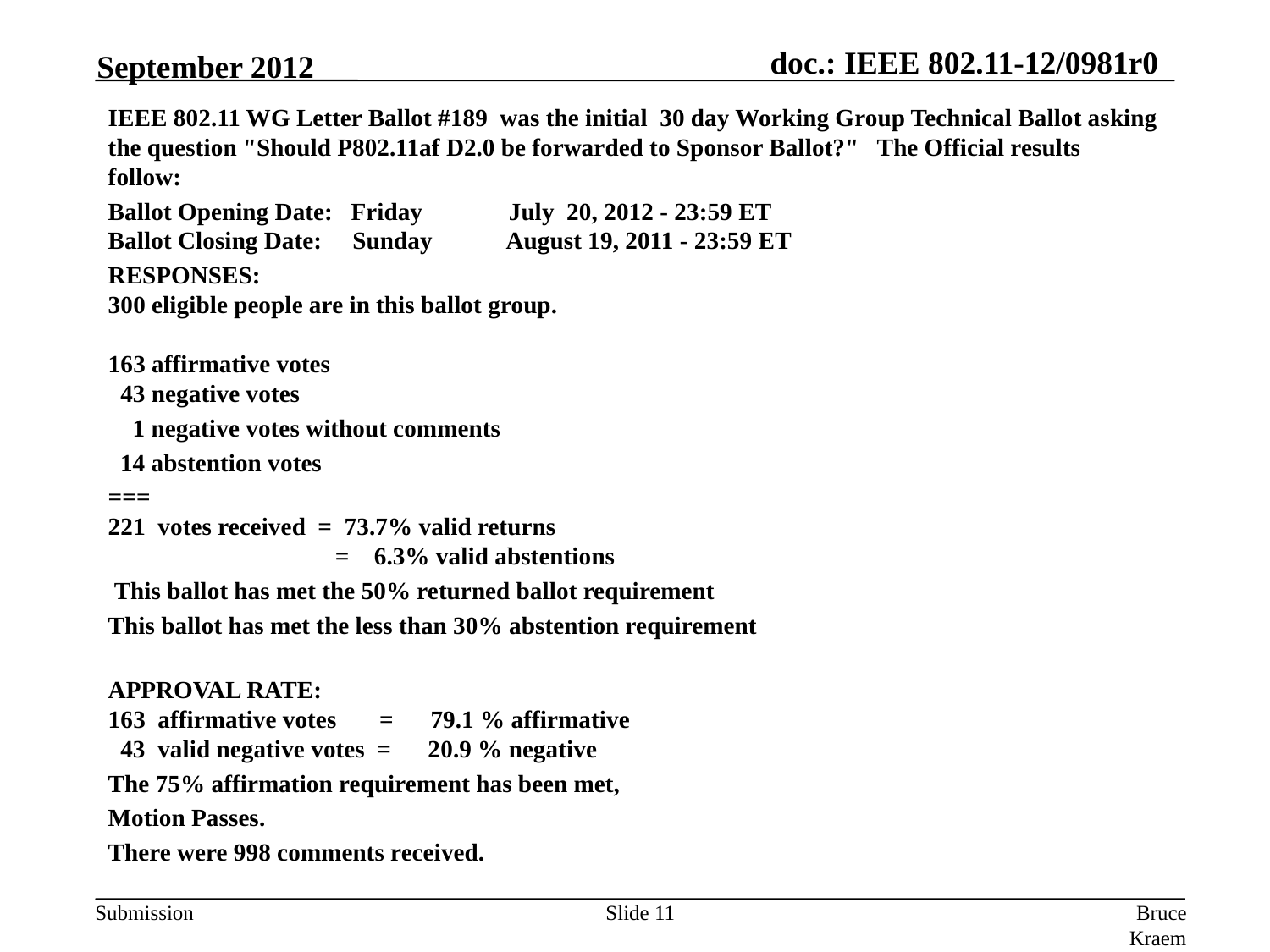

September 2012
# IEEE 802.11 WG Letter Ballot #189  was the initial  30 day Working Group Technical Ballot asking the question "Should P802.11af D2.0 be forwarded to Sponsor Ballot?"   The Official results follow:
Ballot Opening Date:   Friday              July  20, 2012 - 23:59 ET
Ballot Closing Date:     Sunday            August 19, 2011 - 23:59 ET
RESPONSES:
300 eligible people are in this ballot group.
   
163 affirmative votes 
  43 negative votes
    1 negative votes without comments
  14 abstention votes
===  
221  votes received  =  73.7% valid returns
                                     =    6.3% valid abstentions
 This ballot has met the 50% returned ballot requirement
This ballot has met the less than 30% abstention requirement
 
APPROVAL RATE:
163  affirmative votes       =      79.1 % affirmative
  43  valid negative votes  =      20.9 % negative
The 75% affirmation requirement has been met,
Motion Passes.
There were 998 comments received.
Slide 11
Bruce Kraemer, Marvell